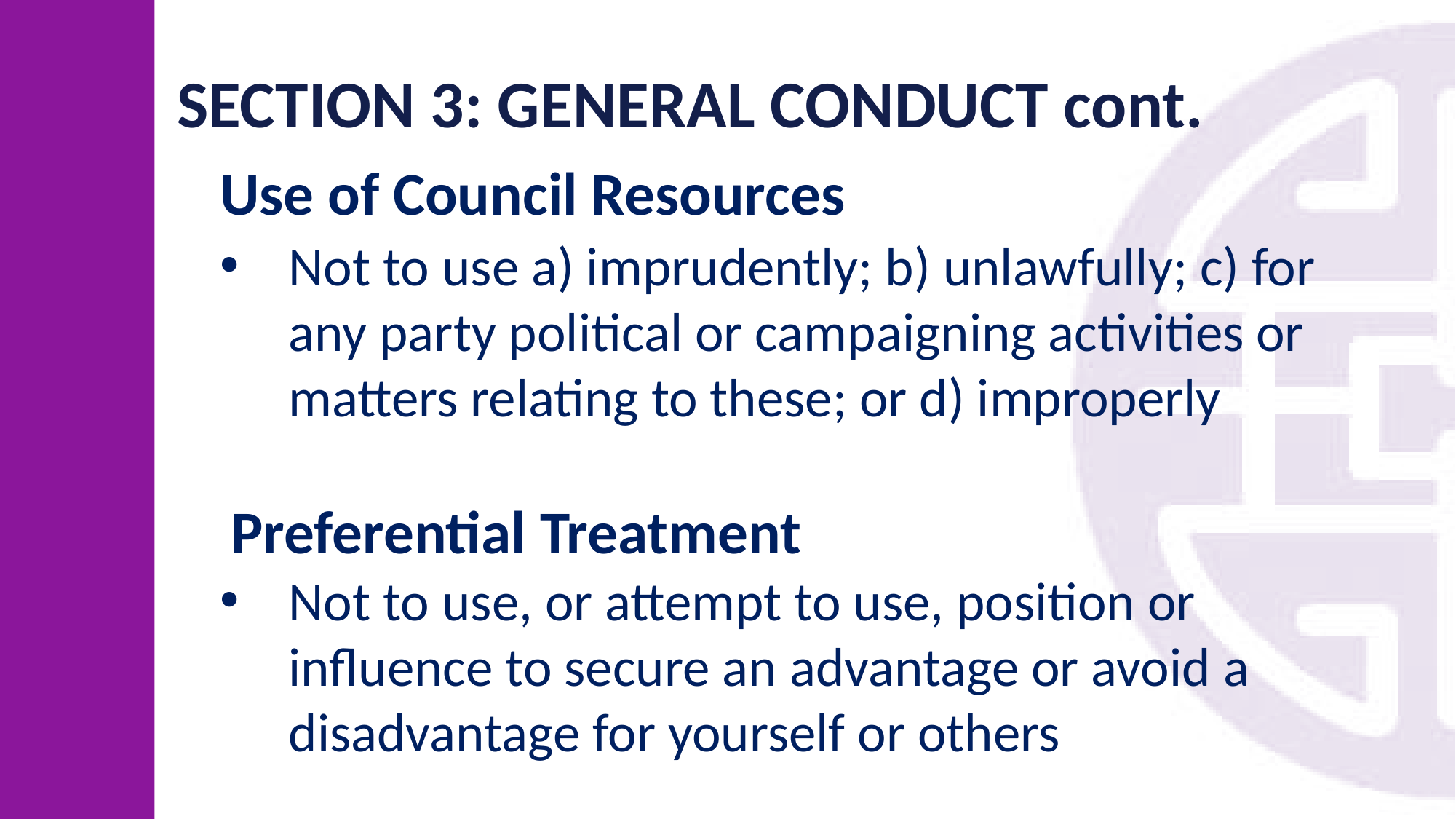

# SECTION 3: GENERAL CONDUCT cont.
Use of Council Resources
Not to use a) imprudently; b) unlawfully; c) for any party political or campaigning activities or matters relating to these; or d) improperly

Preferential Treatment
Not to use, or attempt to use, position or influence to secure an advantage or avoid a disadvantage for yourself or others